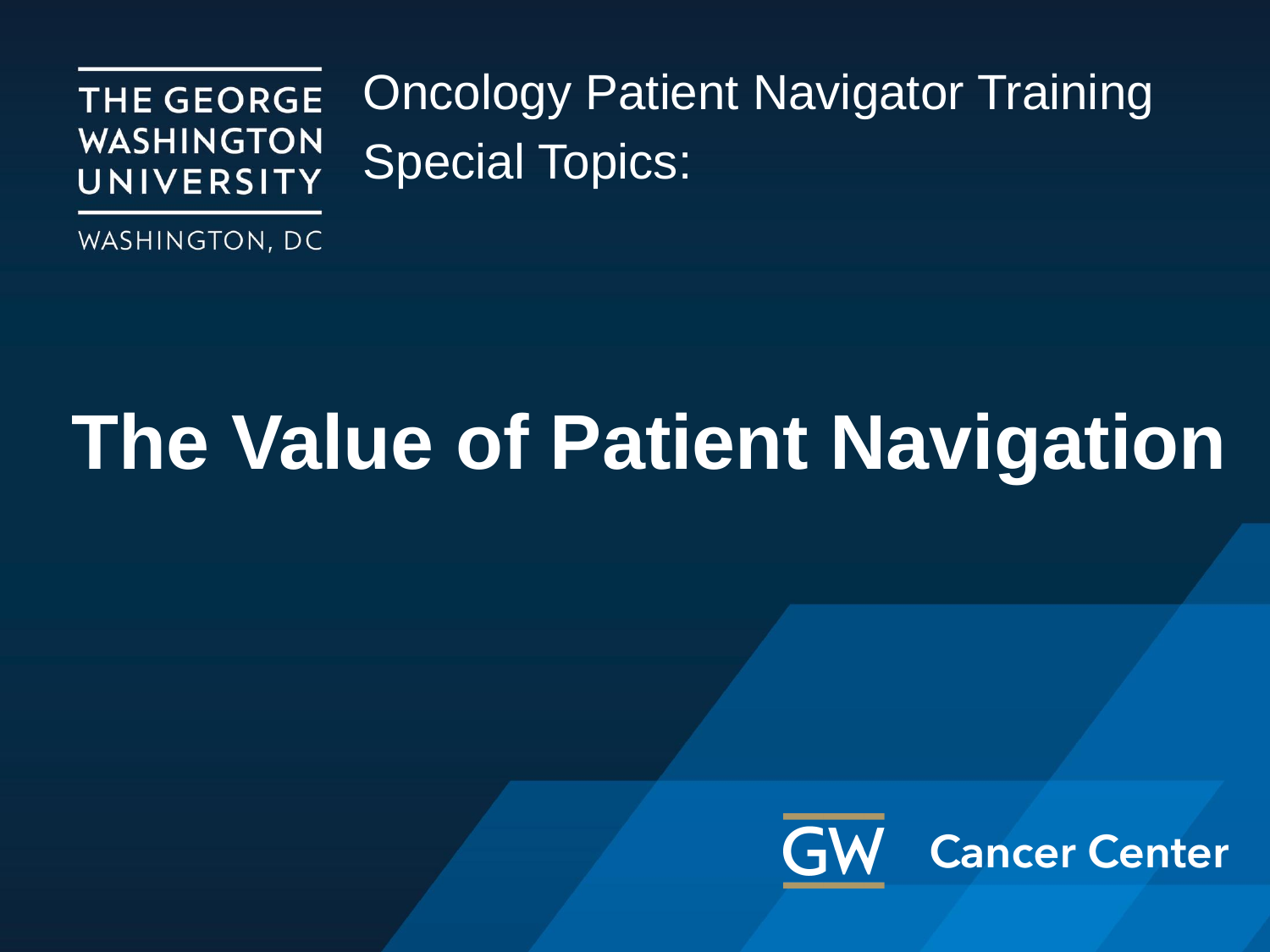

Oncology Patient Navigator Training
Special Topics:
# The Value of Patient Navigation